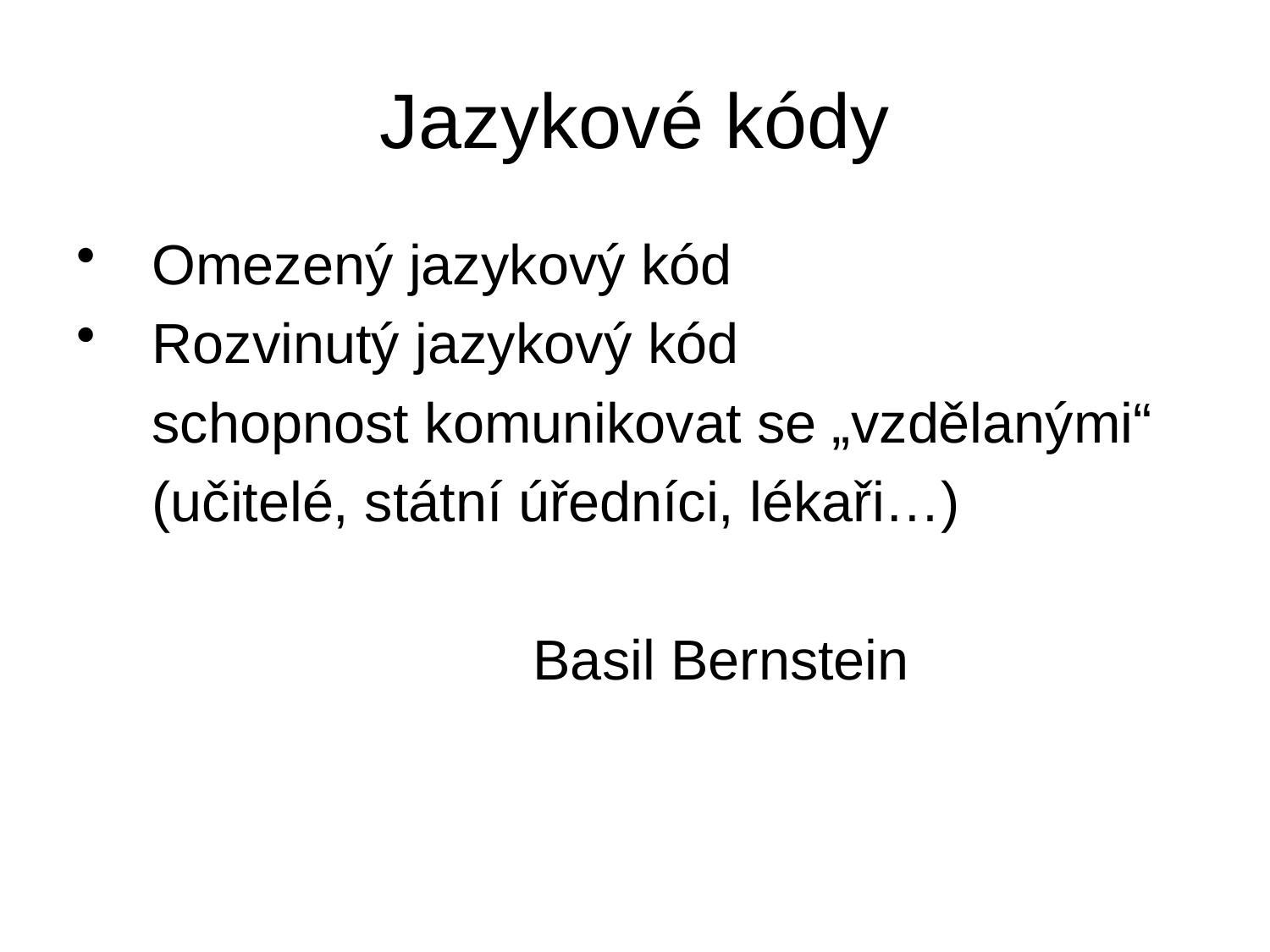

# Jazykové kódy
Omezený jazykový kód
Rozvinutý jazykový kód
	schopnost komunikovat se „vzdělanými“
	(učitelé, státní úředníci, lékaři…)

				Basil Bernstein